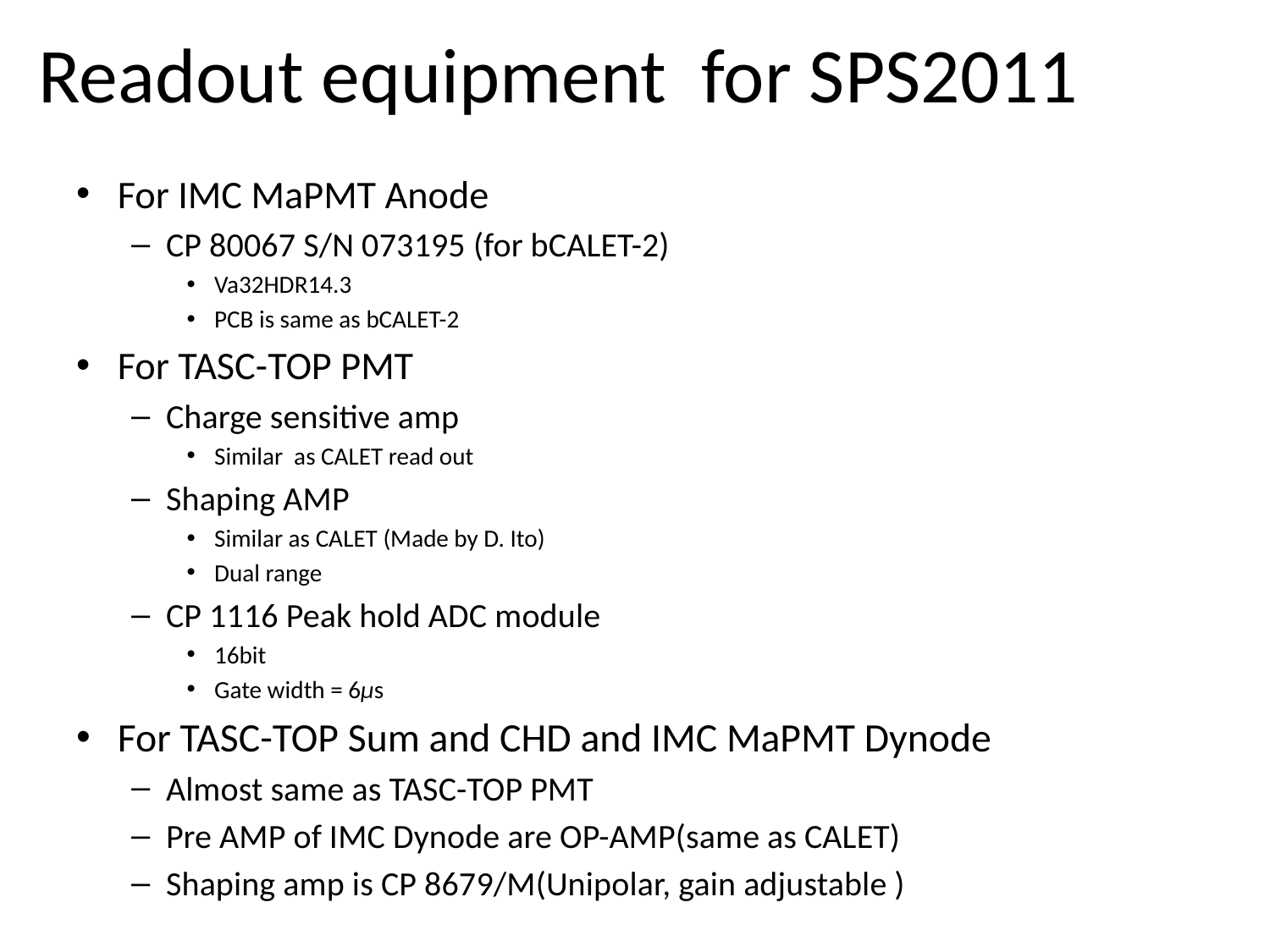

# Readout equipment  for SPS2011
For IMC MaPMT Anode
CP 80067 S/N 073195 (for bCALET-2)
Va32HDR14.3
PCB is same as bCALET-2
For TASC-TOP PMT
Charge sensitive amp
Similar  as CALET read out
Shaping AMP
Similar as CALET (Made by D. Ito)
Dual range
CP 1116 Peak hold ADC module
16bit
Gate width = 6μs
For TASC-TOP Sum and CHD and IMC MaPMT Dynode
Almost same as TASC-TOP PMT
Pre AMP of IMC Dynode are OP-AMP(same as CALET)
Shaping amp is CP 8679/M(Unipolar, gain adjustable )